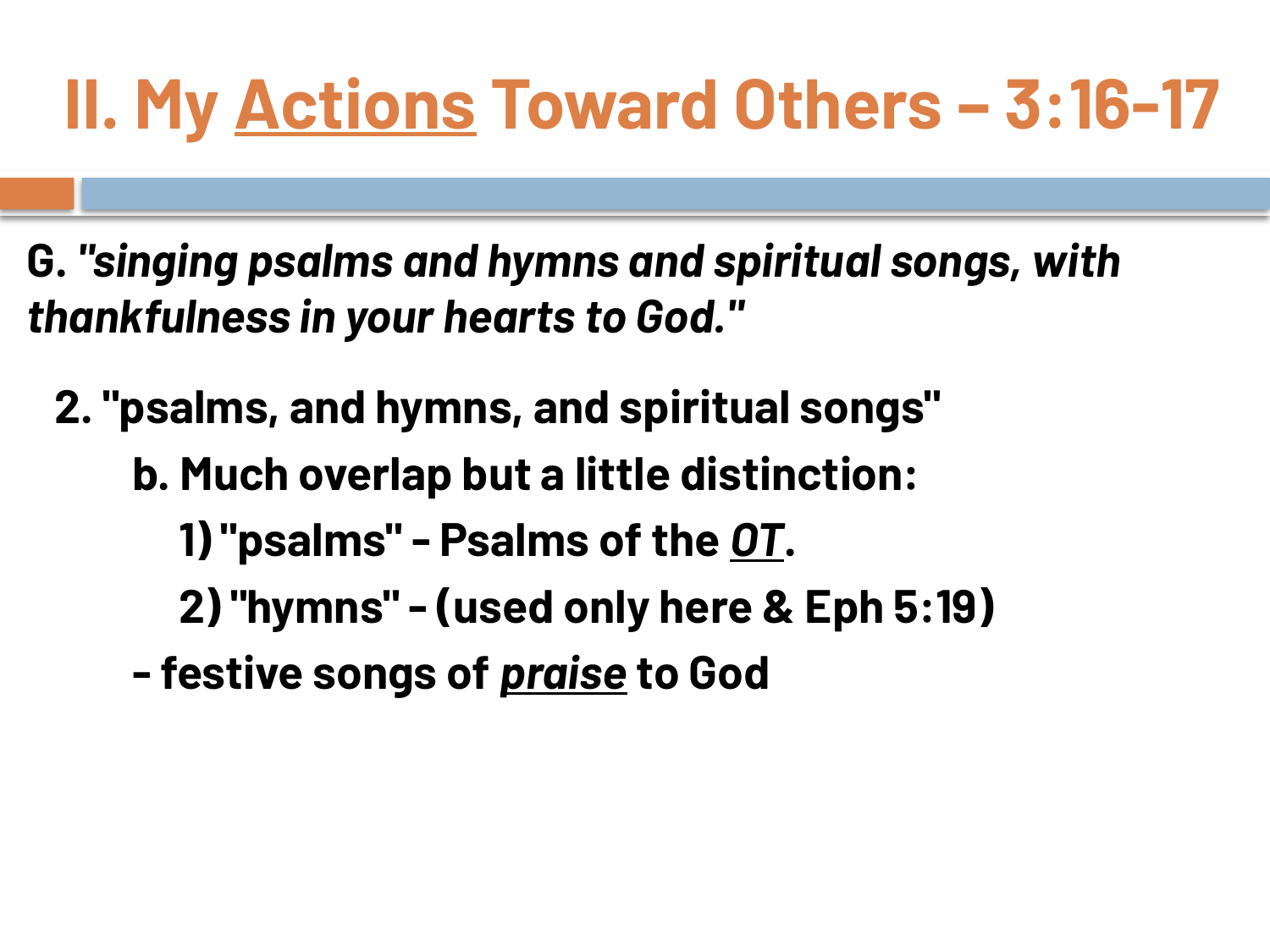

# II. My Actions Toward Others – 3:16-17
G. "singing psalms and hymns and spiritual songs, with thankfulness in your hearts to God."

   2. "psalms, and hymns, and spiritual songs"
	b. Much overlap but a little distinction:
	     1) "psalms" - Psalms of the OT.
	     2) "hymns" - (used only here & Eph 5:19)
		- festive songs of praise to God